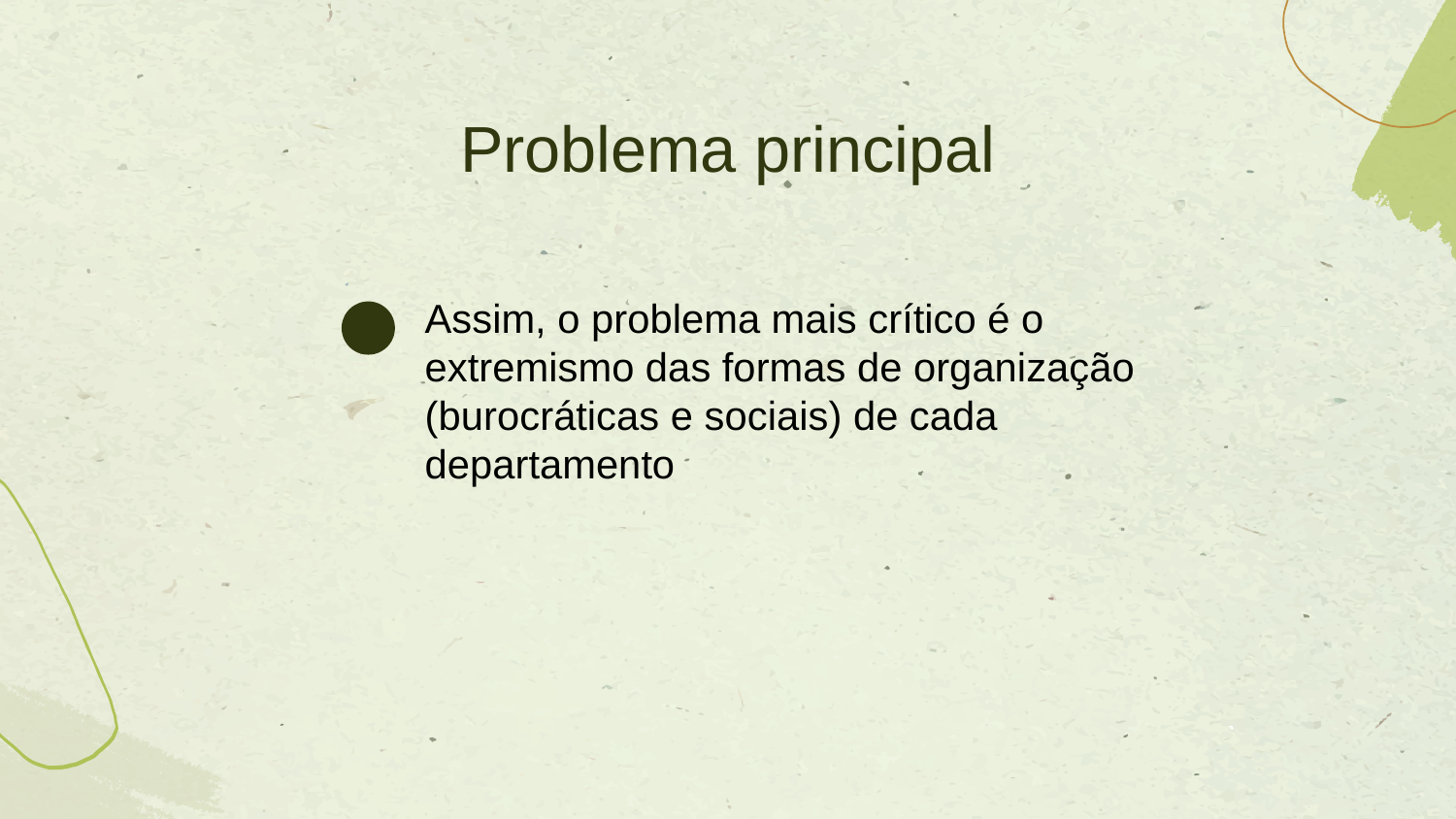

# Problema principal
Assim, o problema mais crítico é o extremismo das formas de organização (burocráticas e sociais) de cada departamento